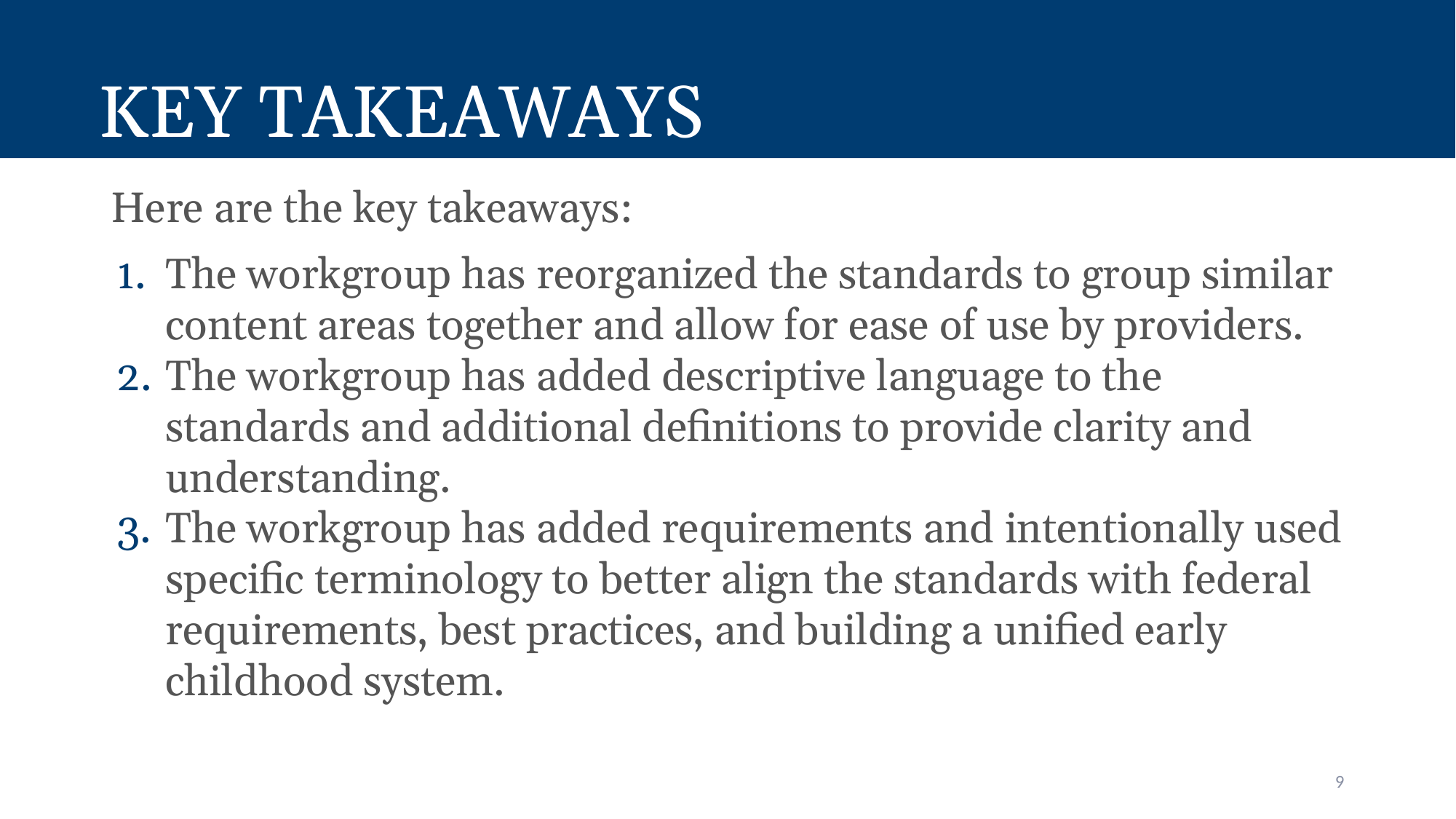

# Key Takeaways
Here are the key takeaways:
The workgroup has reorganized the standards to group similar content areas together and allow for ease of use by providers.
The workgroup has added descriptive language to the standards and additional definitions to provide clarity and understanding.
The workgroup has added requirements and intentionally used specific terminology to better align the standards with federal requirements, best practices, and building a unified early childhood system.

9